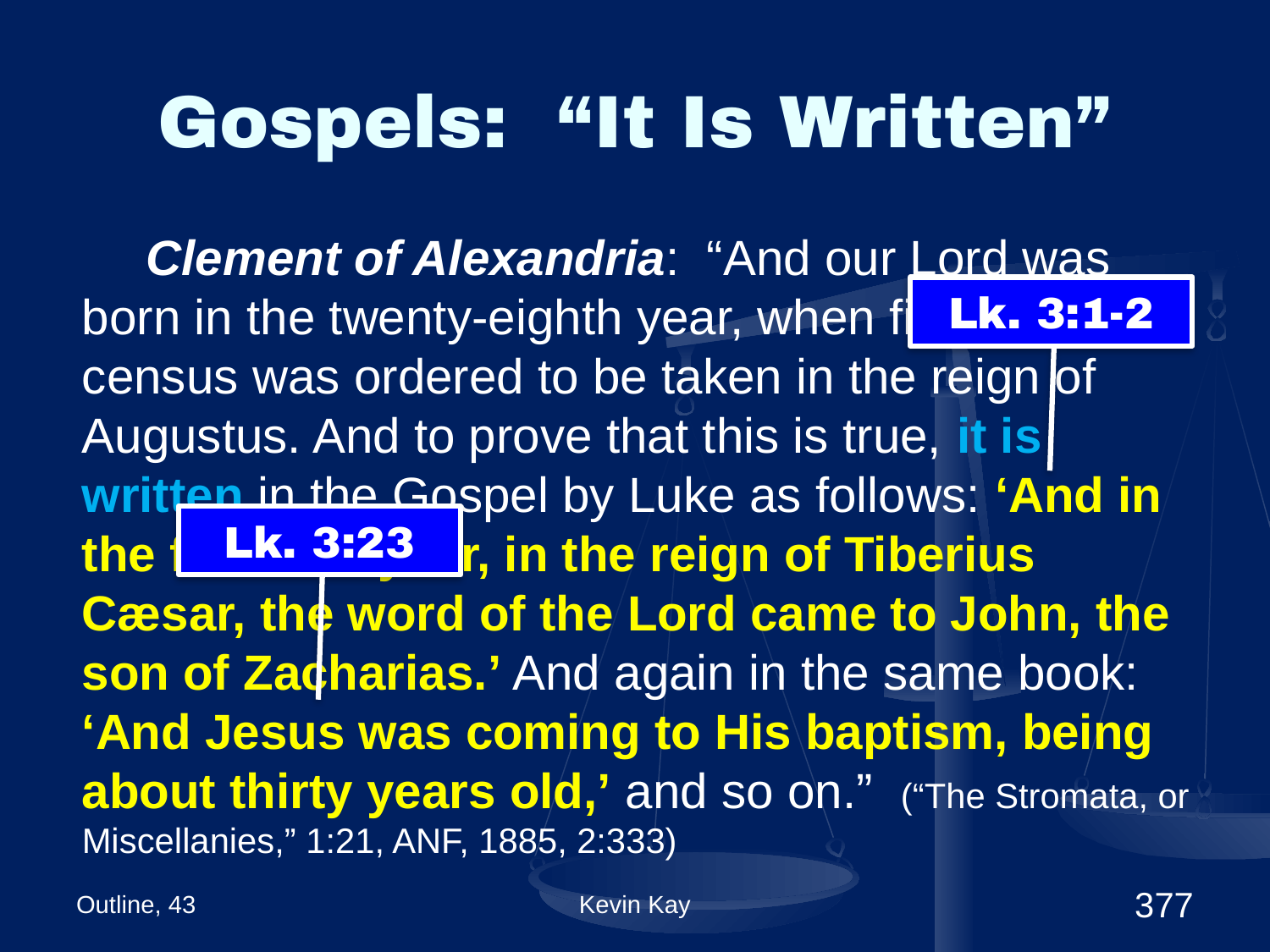

# Gospels:  “It Is Written”
Clement of Alexandria:  “And our Lord was born in the twenty-eighth year, when first the census was ordered to be taken in the reign of Augustus. And to prove that this is true, it is written in the Gospel by Luke as follows: ‘And in the fifteenth year, in the reign of Tiberius Cæsar, the word of the Lord came to John, the son of Zacharias.’ And again in the same book: ‘And Jesus was coming to His baptism, being about thirty years old,’ and so on.”  (“The Stromata, or Miscellanies,” 1:21, ANF, 1885, 2:333)
Lk. 3:1-2
Lk. 3:23
Outline, 43
Kevin Kay
377